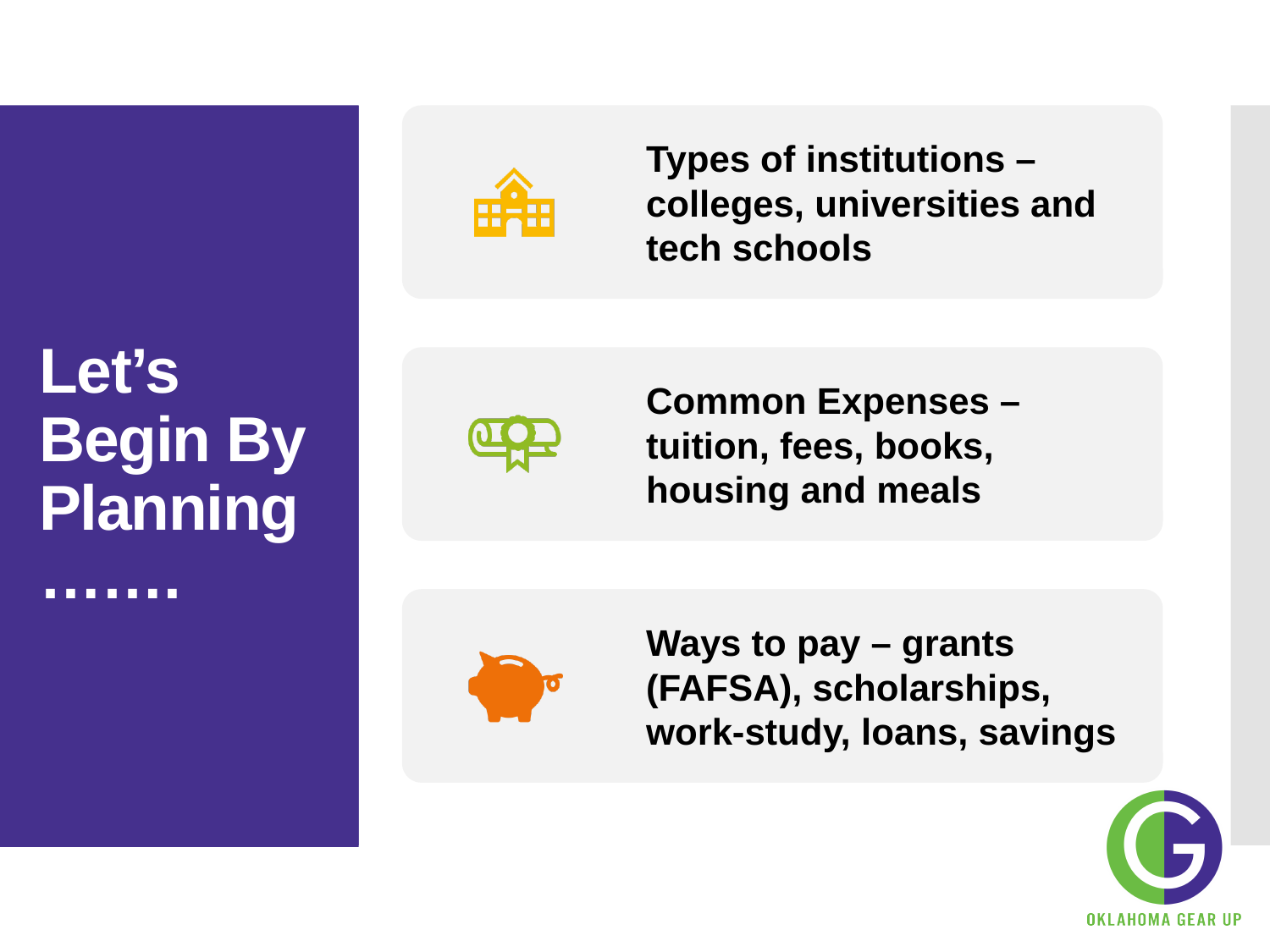

Types of institutions – colleges, universities and tech schools
Common Expenses – tuition, fees, books, housing and meals
Ways to pay – grants (FAFSA), scholarships, work-study, loans, savings

Let’s Begin By Planning…….